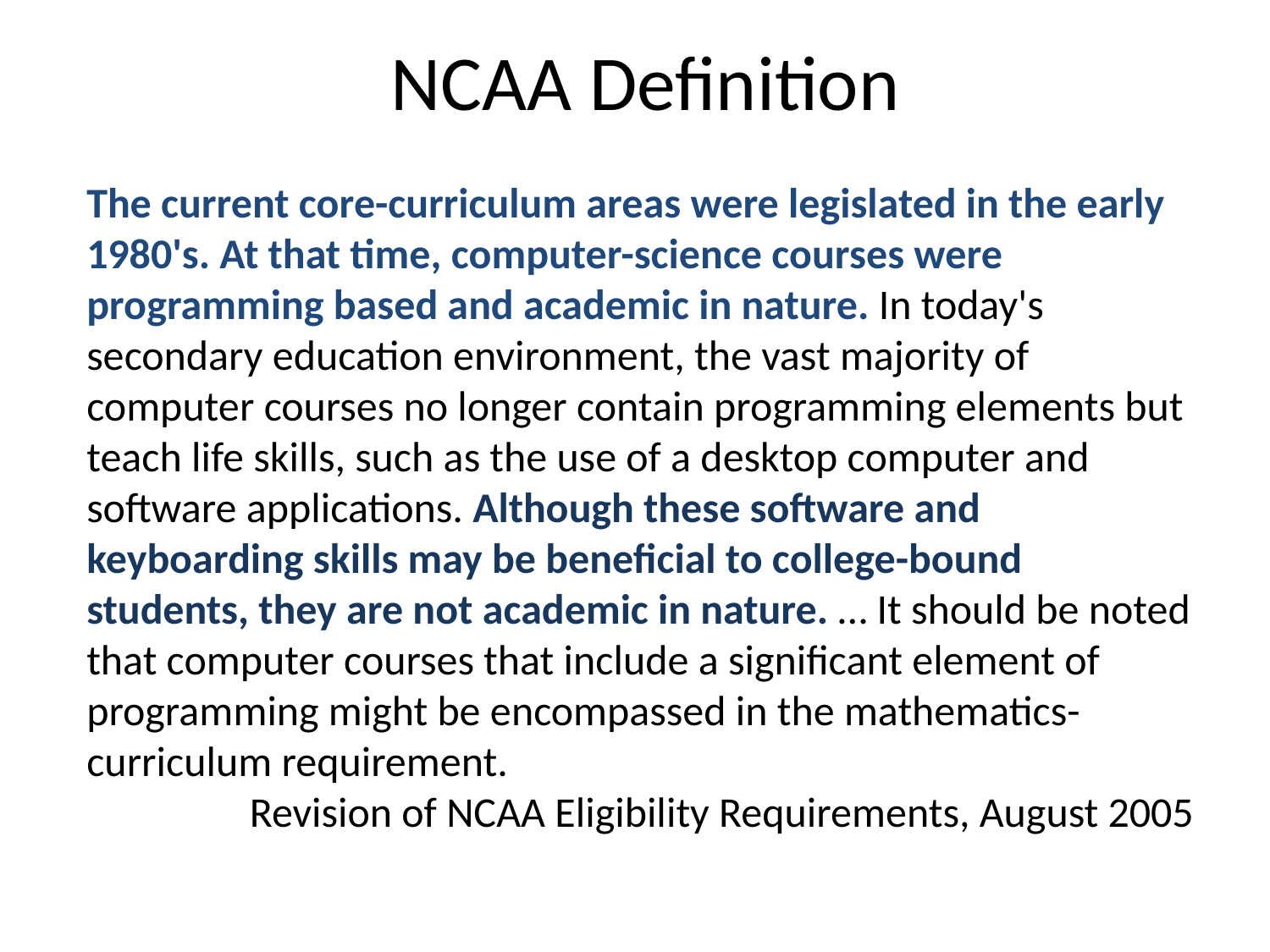

# NCAA Definition
The current core-curriculum areas were legislated in the early 1980's. At that time, computer-science courses were programming based and academic in nature. In today's secondary education environment, the vast majority of computer courses no longer contain programming elements but teach life skills, such as the use of a desktop computer and software applications. Although these software and keyboarding skills may be beneficial to college-bound students, they are not academic in nature. … It should be noted that computer courses that include a significant element of programming might be encompassed in the mathematics-curriculum requirement.
Revision of NCAA Eligibility Requirements, August 2005